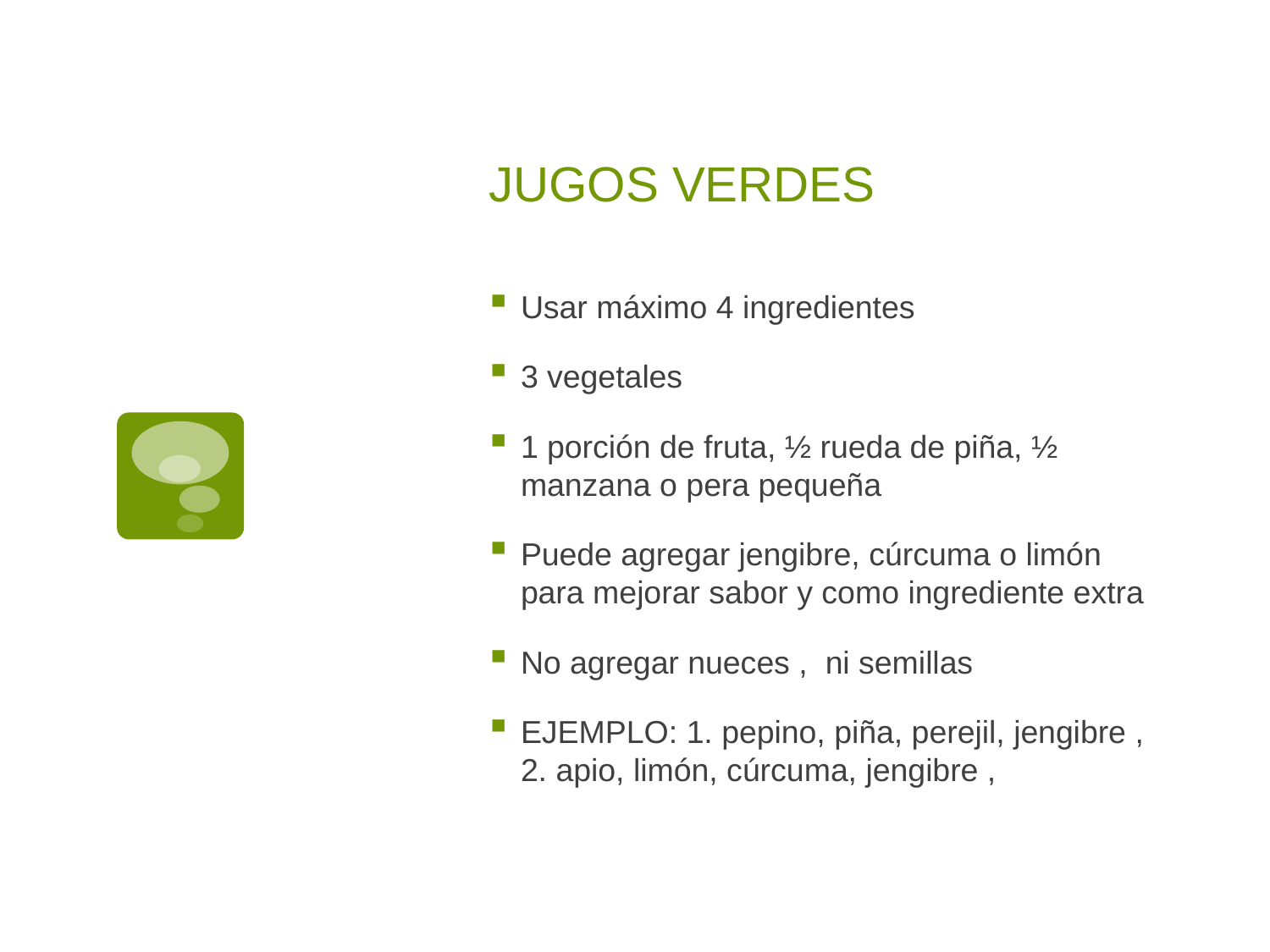

# JUGOS VERDES
Usar máximo 4 ingredientes
3 vegetales
1 porción de fruta, ½ rueda de piña, ½ manzana o pera pequeña
Puede agregar jengibre, cúrcuma o limón para mejorar sabor y como ingrediente extra
No agregar nueces ,  ni semillas
EJEMPLO: 1. pepino, piña, perejil, jengibre , 2. apio, limón, cúrcuma, jengibre ,